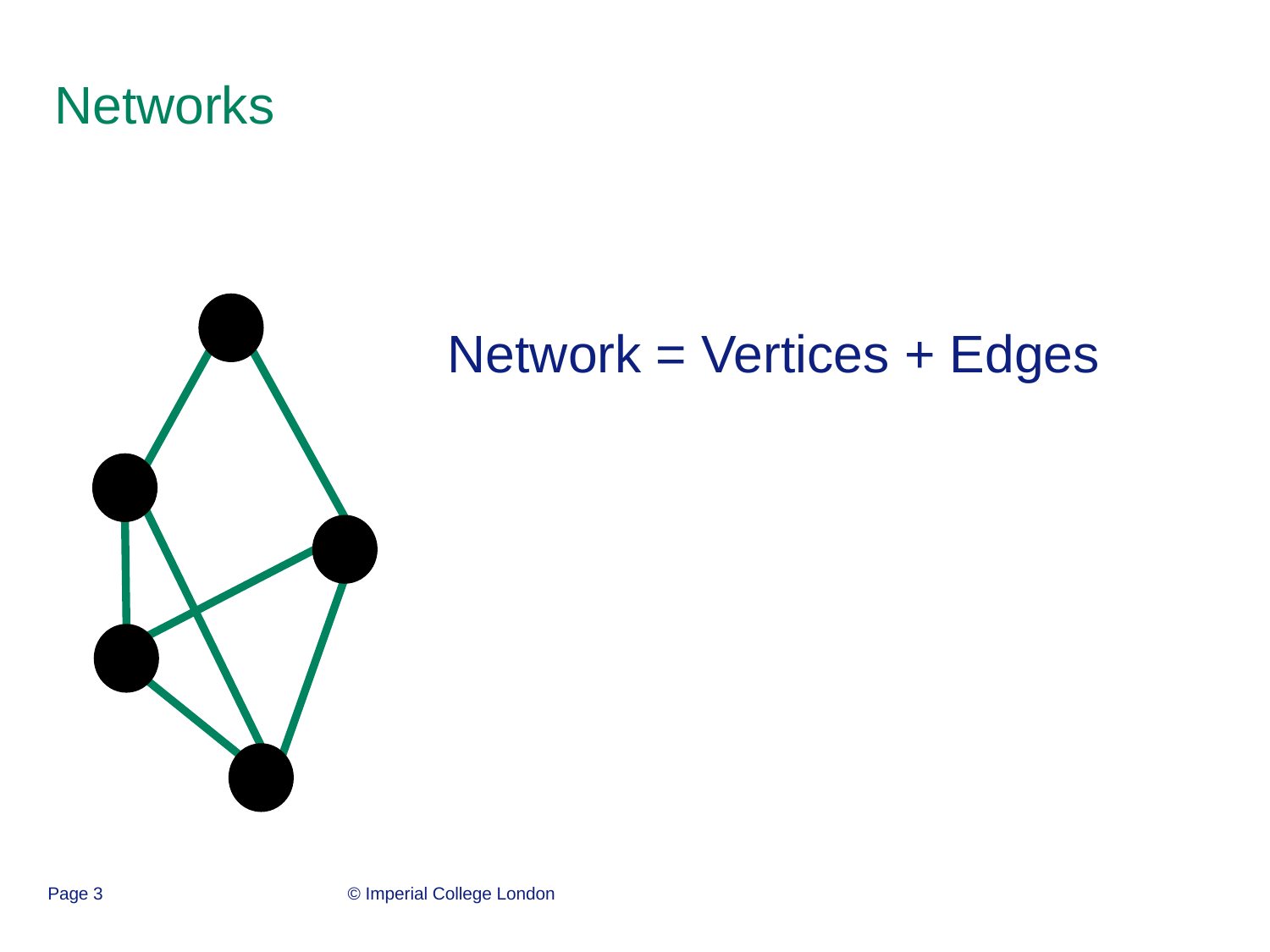

# Networks

Network = Vertices + Edges

Page 3
© Imperial College London